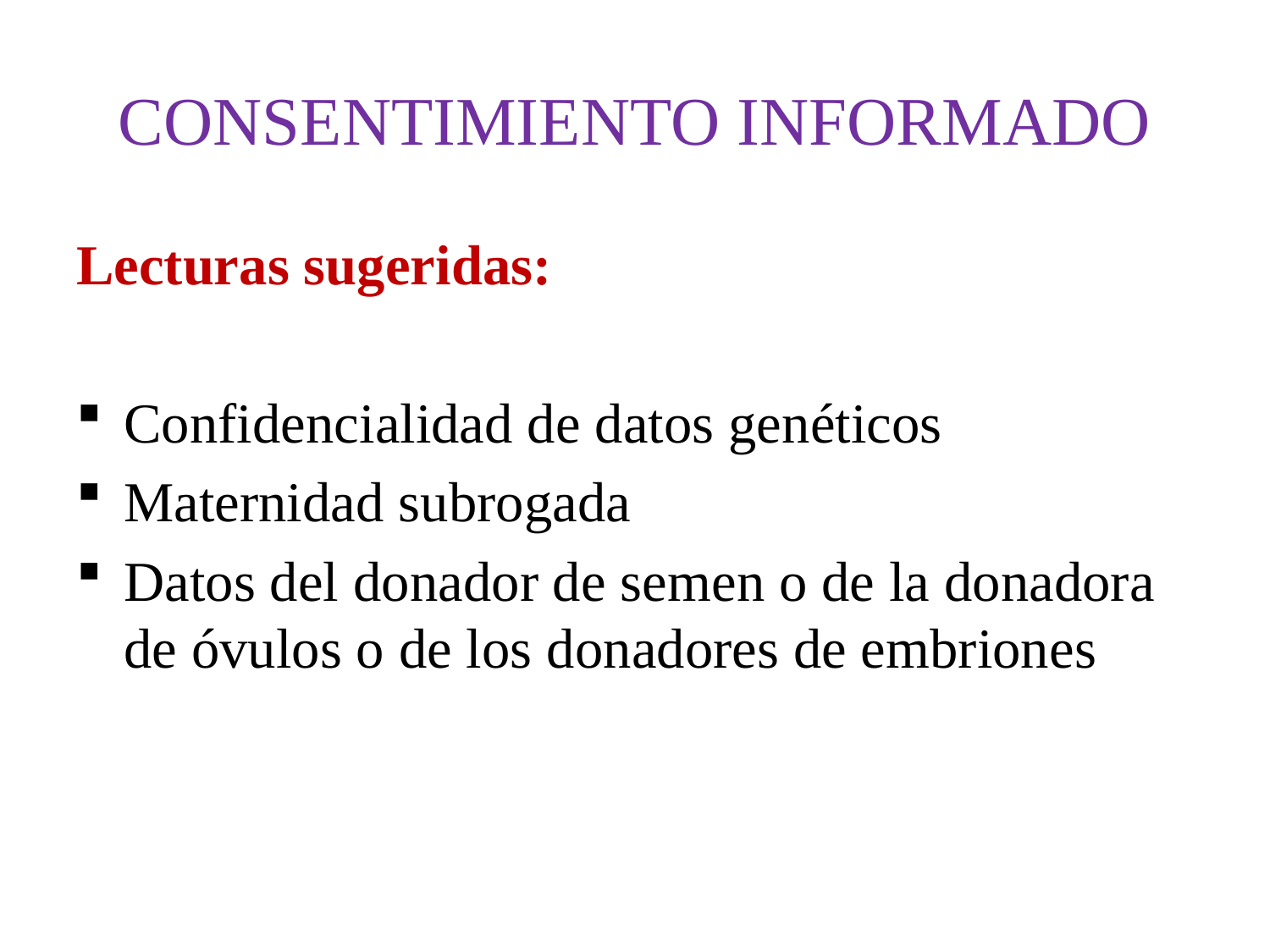

# CONSENTIMIENTO INFORMADO
Lecturas sugeridas:

Confidencialidad de datos genéticos
Maternidad subrogada
Datos del donador de semen o de la donadora de óvulos o de los donadores de embriones